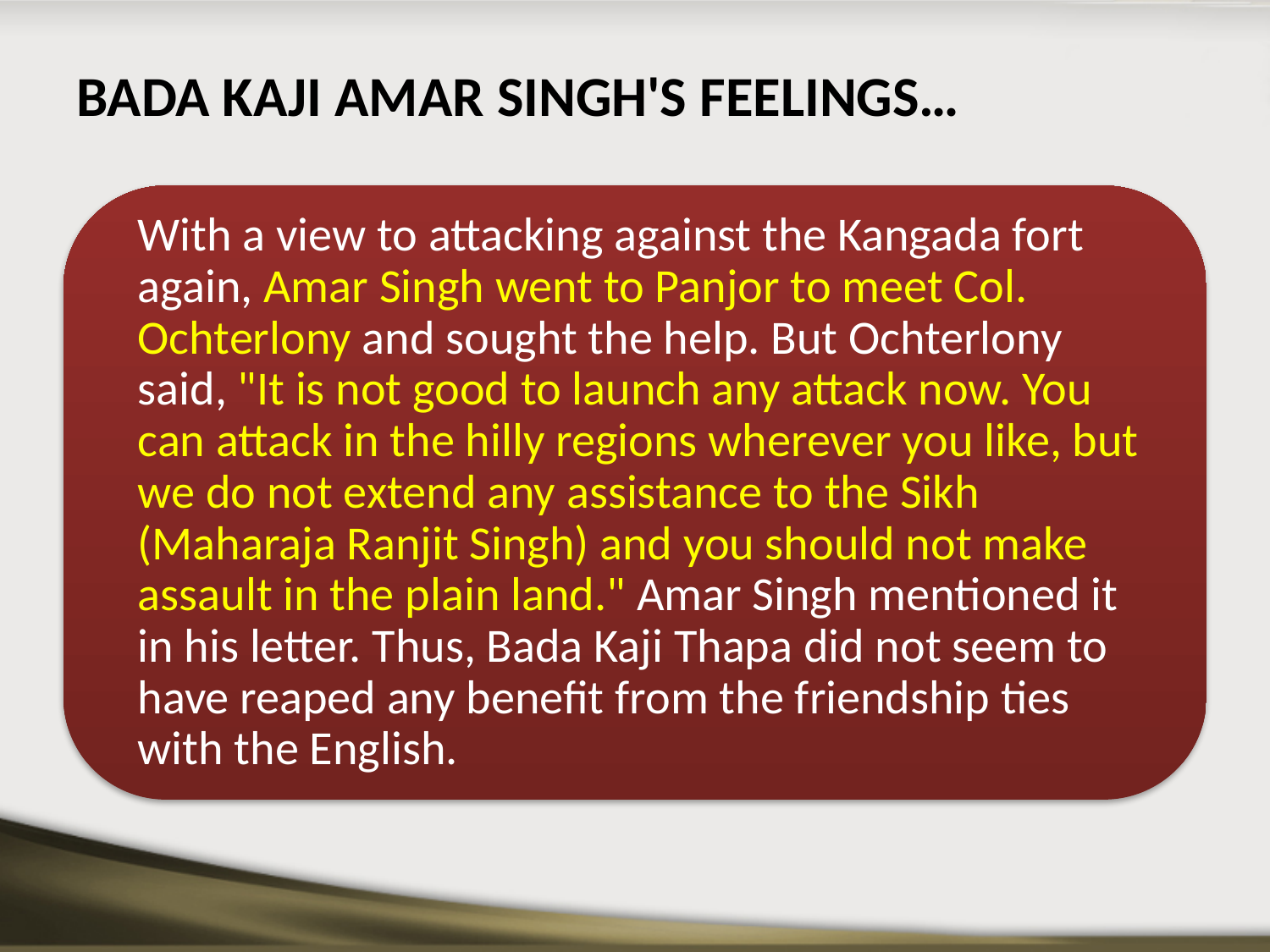

# BADA KAJI AMAR SINGH'S FEELINGS…
With a view to attacking against the Kangada fort again, Amar Singh went to Panjor to meet Col. Ochterlony and sought the help. But Ochterlony said, "It is not good to launch any attack now. You can attack in the hilly regions wherever you like, but we do not extend any assistance to the Sikh (Maharaja Ranjit Singh) and you should not make assault in the plain land." Amar Singh mentioned it in his letter. Thus, Bada Kaji Thapa did not seem to have reaped any benefit from the friendship ties with the English.